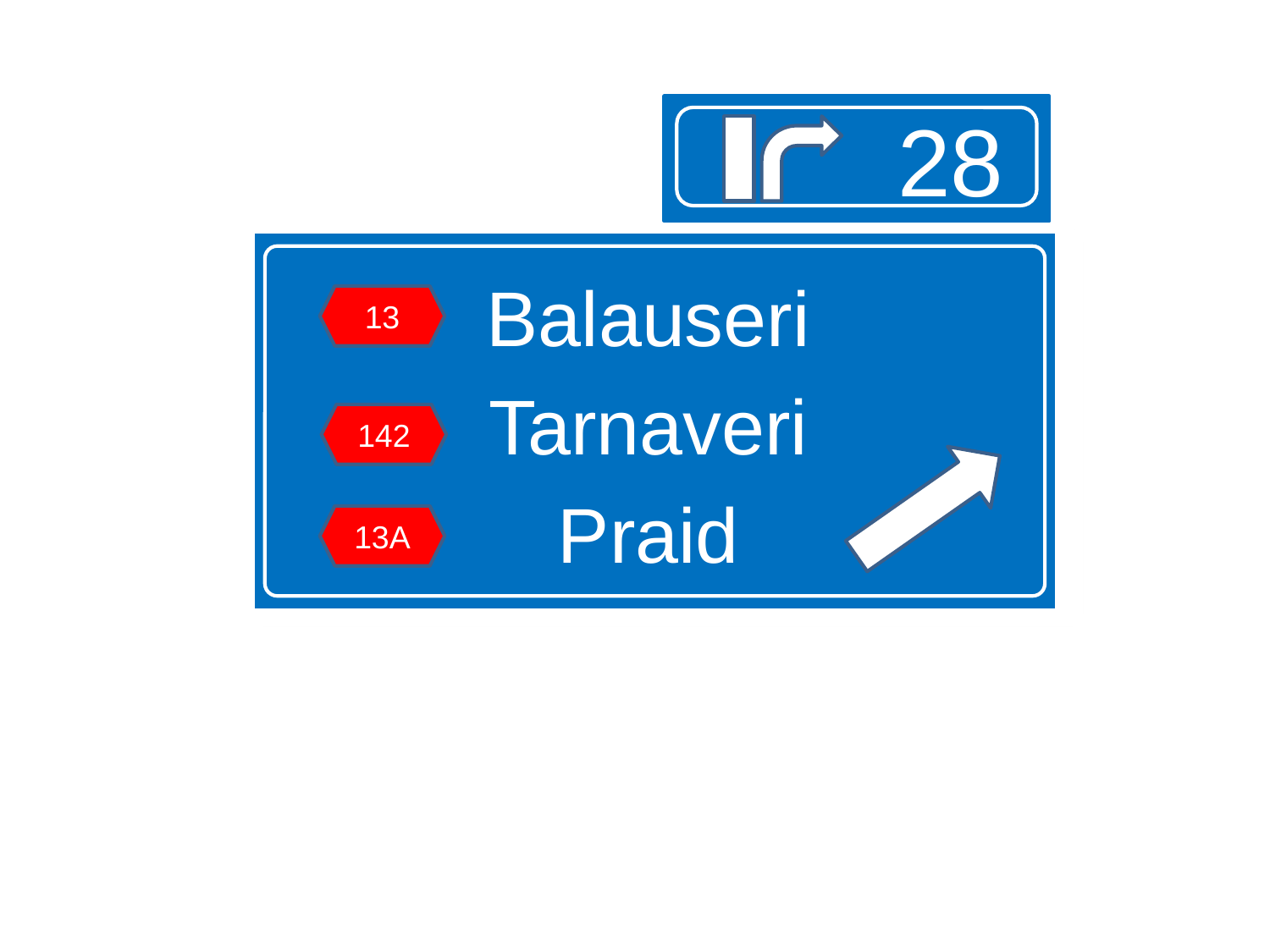

28

Balauseri
Tarnaveri
Praid

13
142

13A